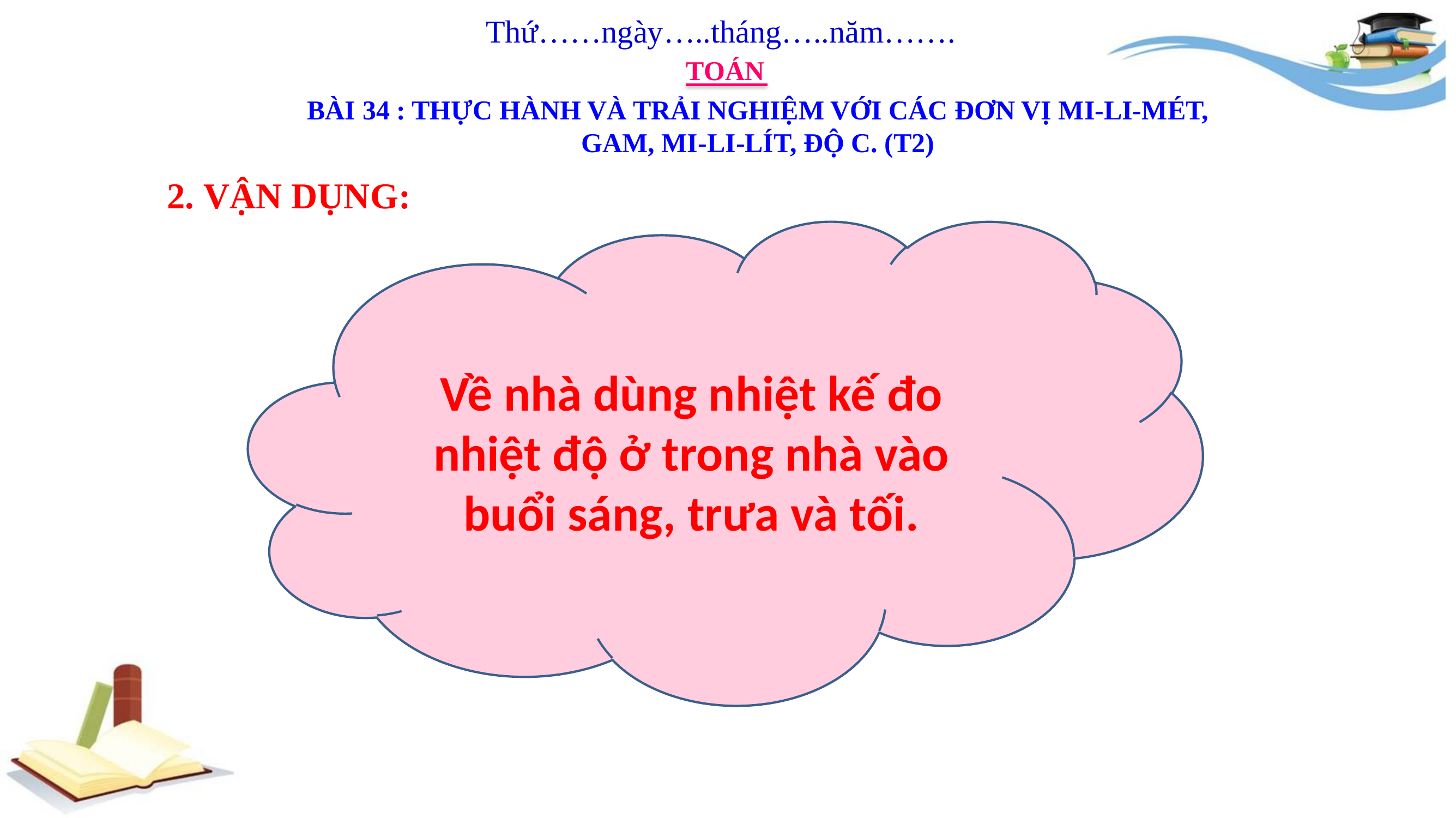

Thứ……ngày…..tháng…..năm…….
TOÁN
BÀI 34 : THỰC HÀNH VÀ TRẢI NGHIỆM VỚI CÁC ĐƠN VỊ MI-LI-MÉT,
GAM, MI-LI-LÍT, ĐỘ C. (T2)
2. VẬN DỤNG:
Về nhà dùng nhiệt kế đo nhiệt độ ở trong nhà vào buổi sáng, trưa và tối.